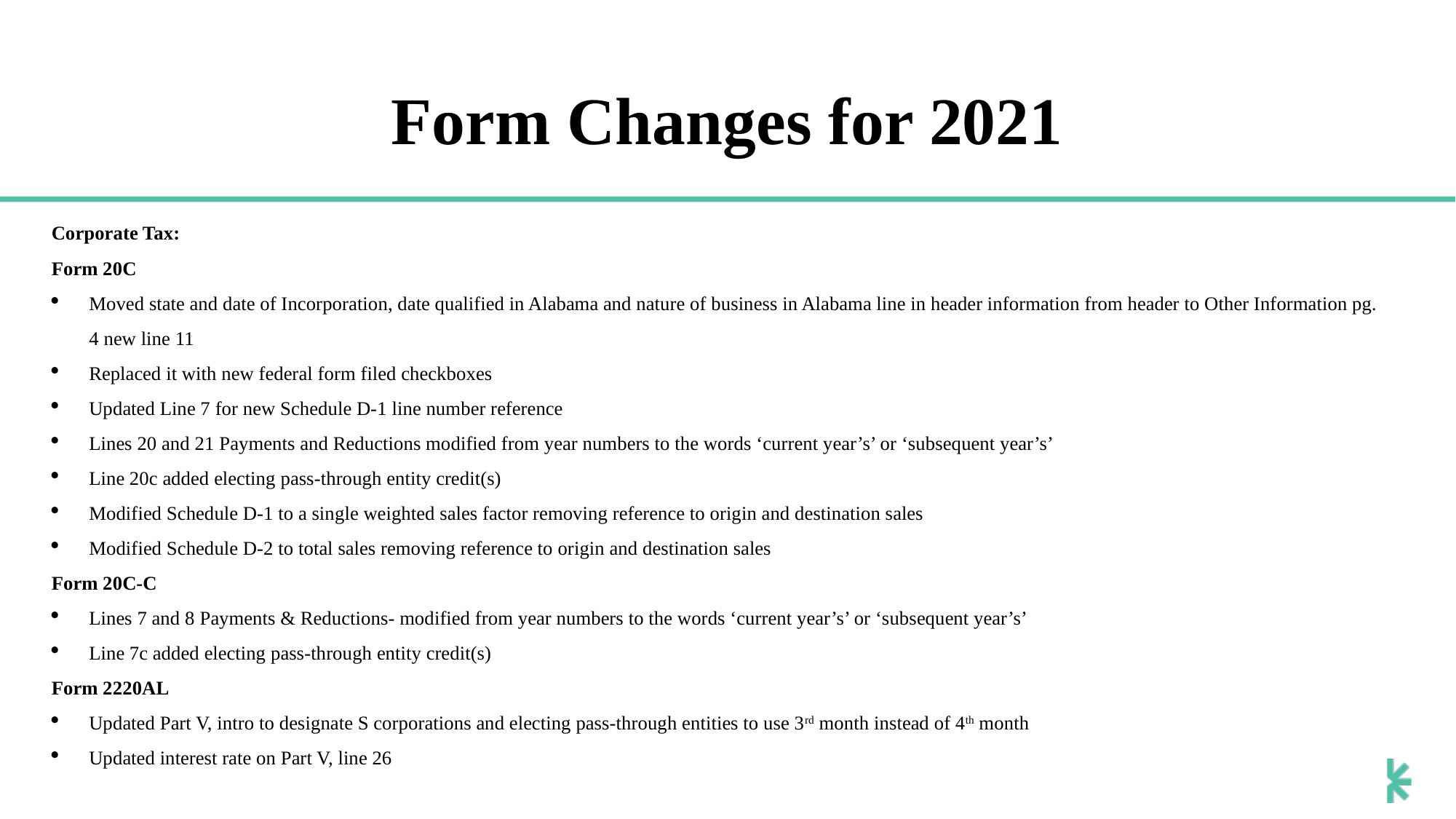

# Form Changes for 2021
Corporate Tax:
Form 20C
Moved state and date of Incorporation, date qualified in Alabama and nature of business in Alabama line in header information from header to Other Information pg. 4 new line 11
Replaced it with new federal form filed checkboxes
Updated Line 7 for new Schedule D-1 line number reference
Lines 20 and 21 Payments and Reductions modified from year numbers to the words ‘current year’s’ or ‘subsequent year’s’
Line 20c added electing pass-through entity credit(s)
Modified Schedule D-1 to a single weighted sales factor removing reference to origin and destination sales
Modified Schedule D-2 to total sales removing reference to origin and destination sales
Form 20C-C
Lines 7 and 8 Payments & Reductions- modified from year numbers to the words ‘current year’s’ or ‘subsequent year’s’
Line 7c added electing pass-through entity credit(s)
Form 2220AL
Updated Part V, intro to designate S corporations and electing pass-through entities to use 3rd month instead of 4th month
Updated interest rate on Part V, line 26